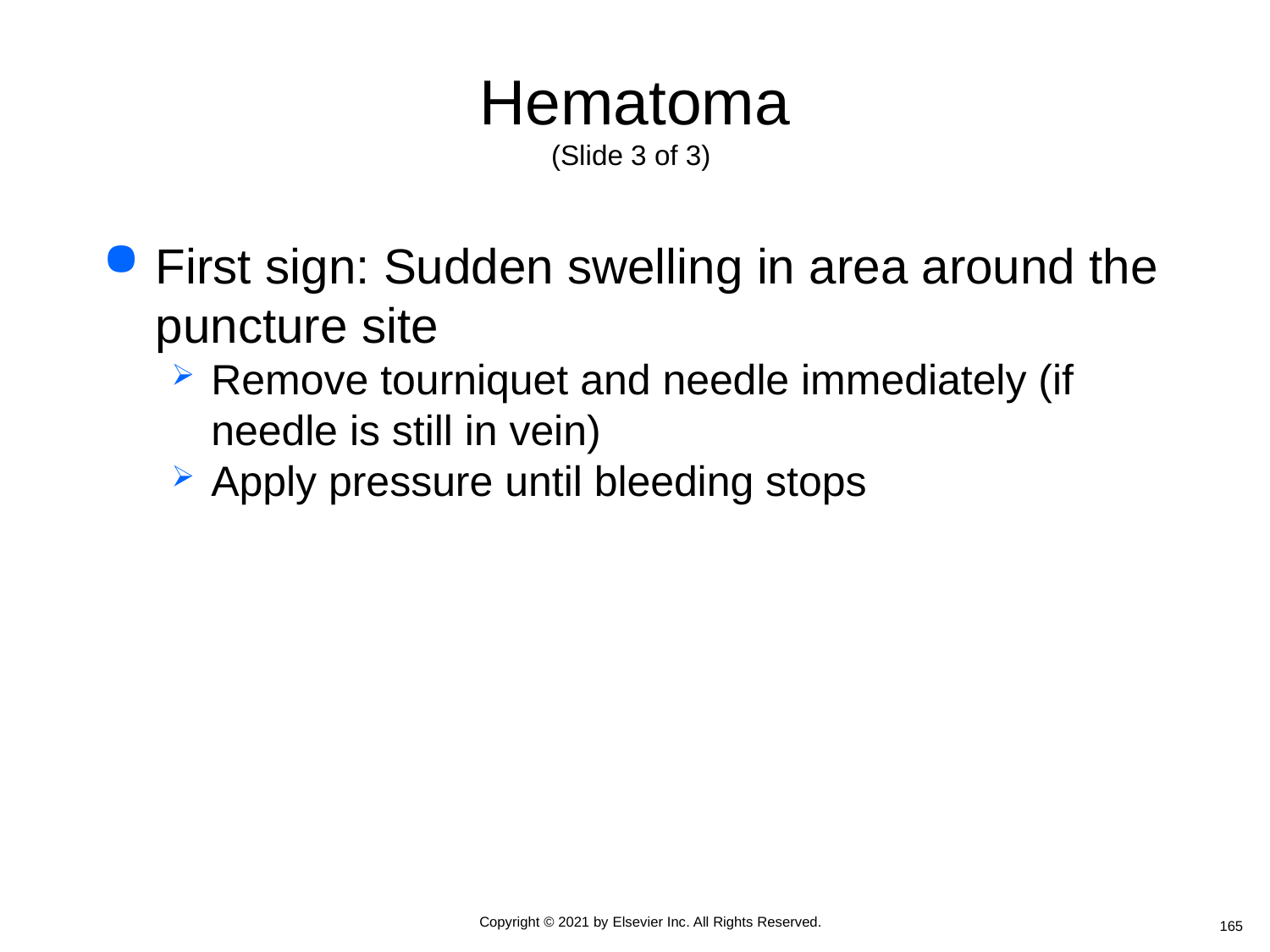

# Hematoma (Slide 3 of 3)
First sign: Sudden swelling in area around the puncture site
Remove tourniquet and needle immediately (if needle is still in vein)
Apply pressure until bleeding stops

165